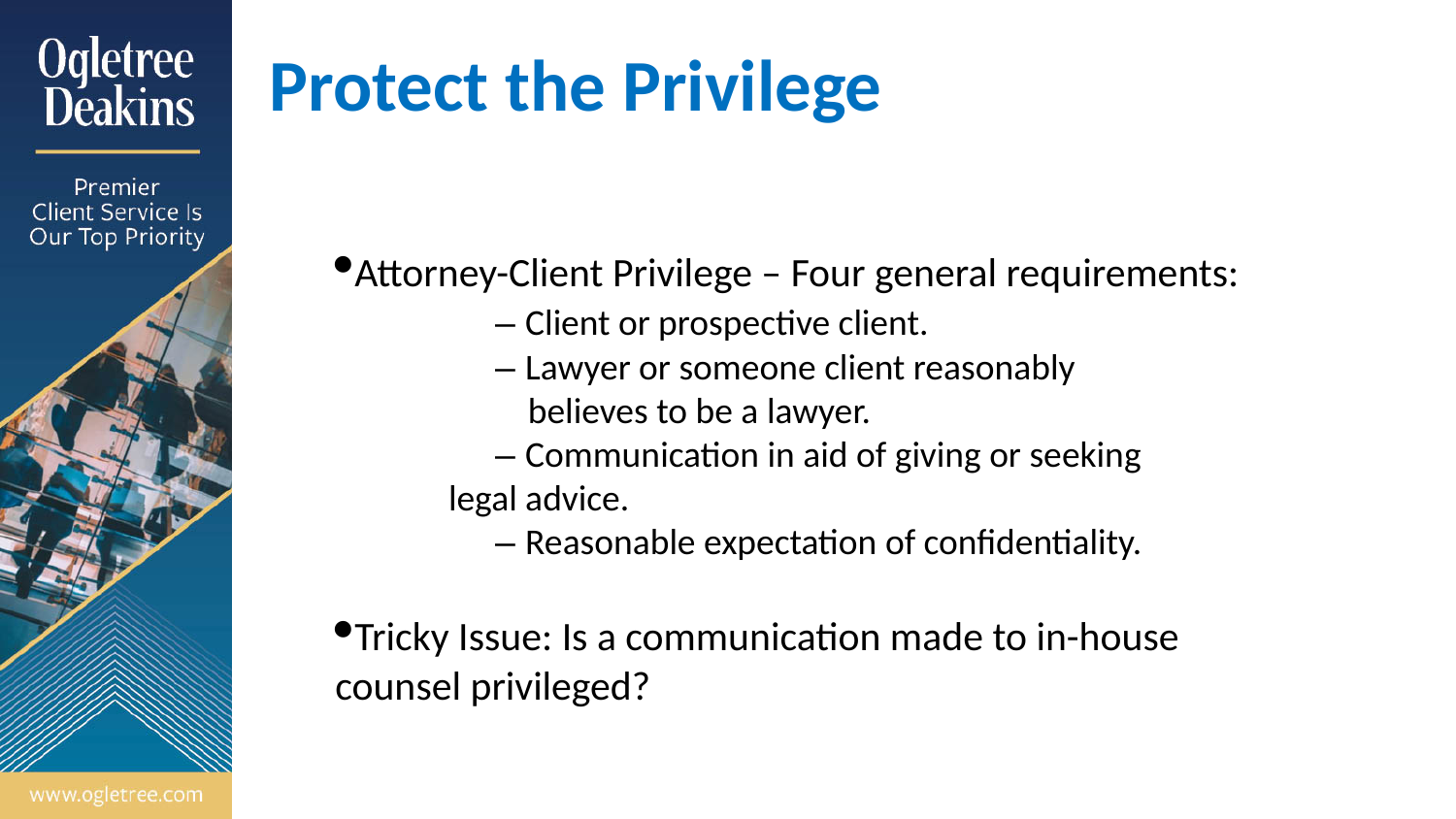

# Protect the Privilege

Attorney-Client Privilege – Four general requirements:
	– Client or prospective client.
	– Lawyer or someone client reasonably
	    believes to be a lawyer.
	– Communication in aid of giving or seeking
            legal advice.
	– Reasonable expectation of confidentiality.

Tricky Issue: Is a communication made to in-house
    counsel privileged?